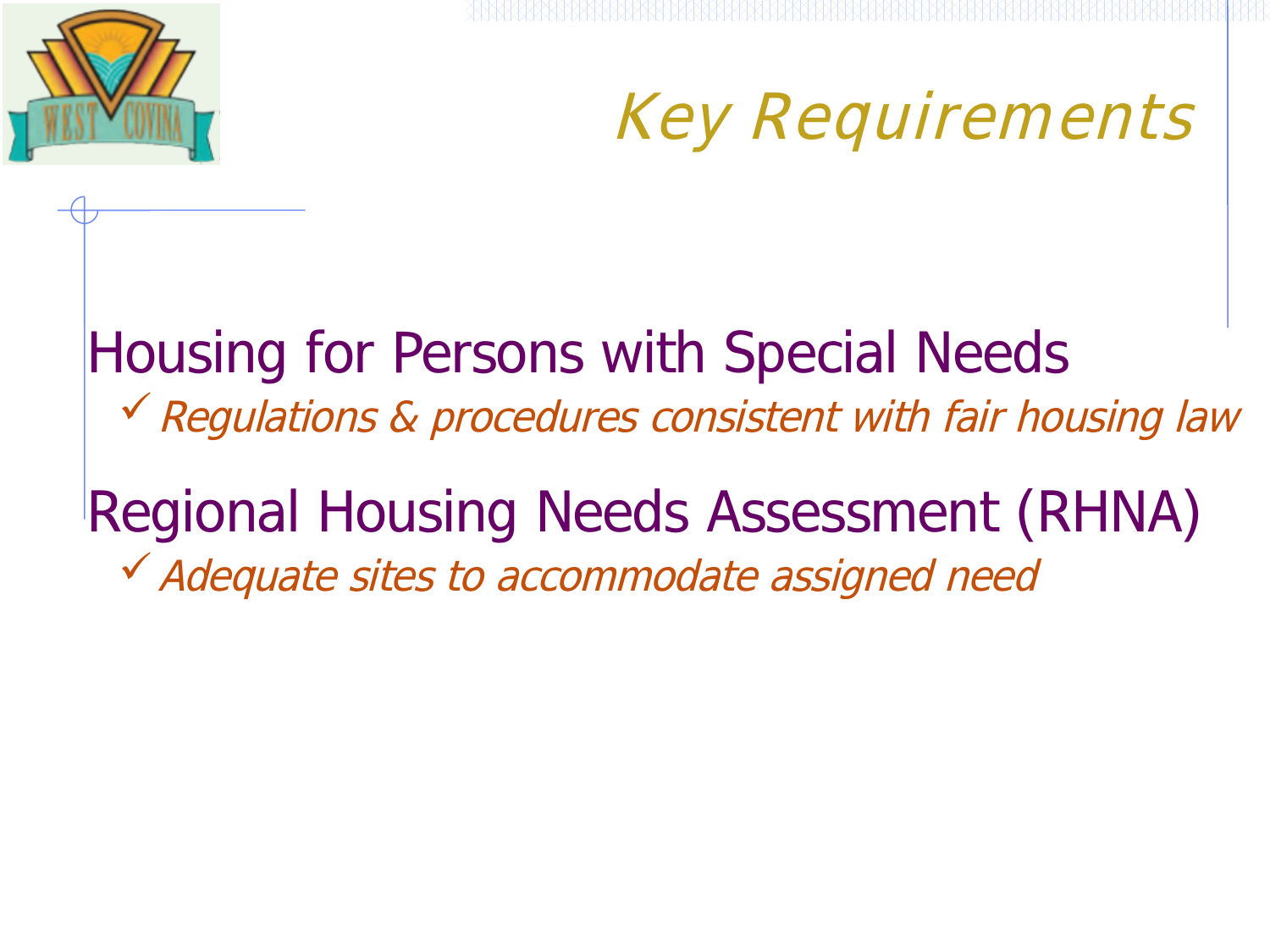

Key Requirements

Housing for Persons with Special Needs
Regulations & procedures consistent with fair housing law
Regional Housing Needs Assessment (RHNA)
Adequate sites to accommodate assigned need